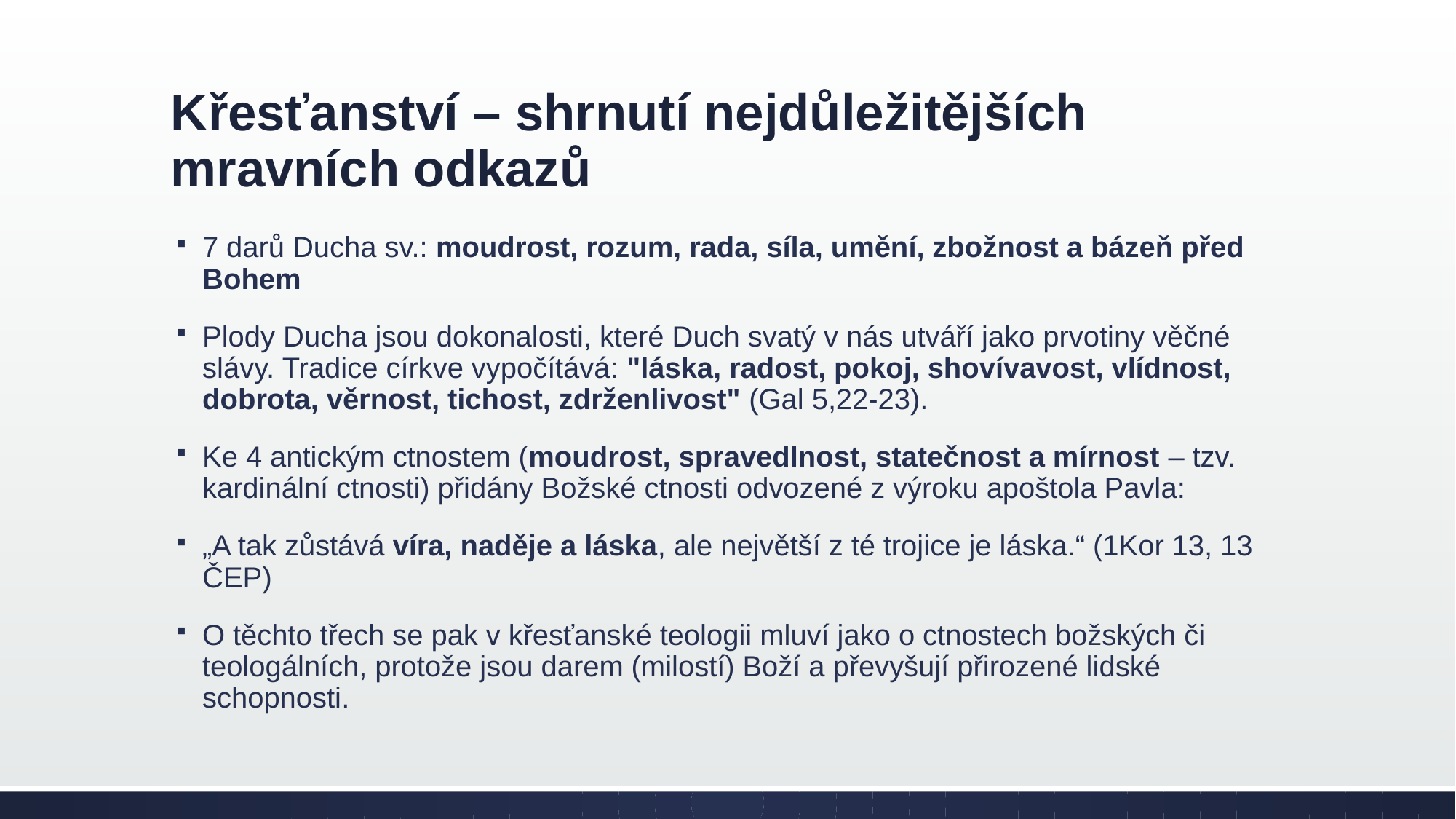

# Křesťanství – shrnutí nejdůležitějších mravních odkazů
7 darů Ducha sv.: moudrost, rozum, rada, síla, umění, zbožnost a bázeň před Bohem
Plody Ducha jsou dokonalosti, které Duch svatý v nás utváří jako prvotiny věčné slávy. Tradice církve vypočítává: "láska, radost, pokoj, shovívavost, vlídnost, dobrota, věrnost, tichost, zdrženlivost" (Gal 5,22-23).
Ke 4 antickým ctnostem (moudrost, spravedlnost, statečnost a mírnost – tzv. kardinální ctnosti) přidány Božské ctnosti odvozené z výroku apoštola Pavla:
„A tak zůstává víra, naděje a láska, ale největší z té trojice je láska.“ (1Kor 13, 13 ČEP)
O těchto třech se pak v křesťanské teologii mluví jako o ctnostech božských či teologálních, protože jsou darem (milostí) Boží a převyšují přirozené lidské schopnosti.